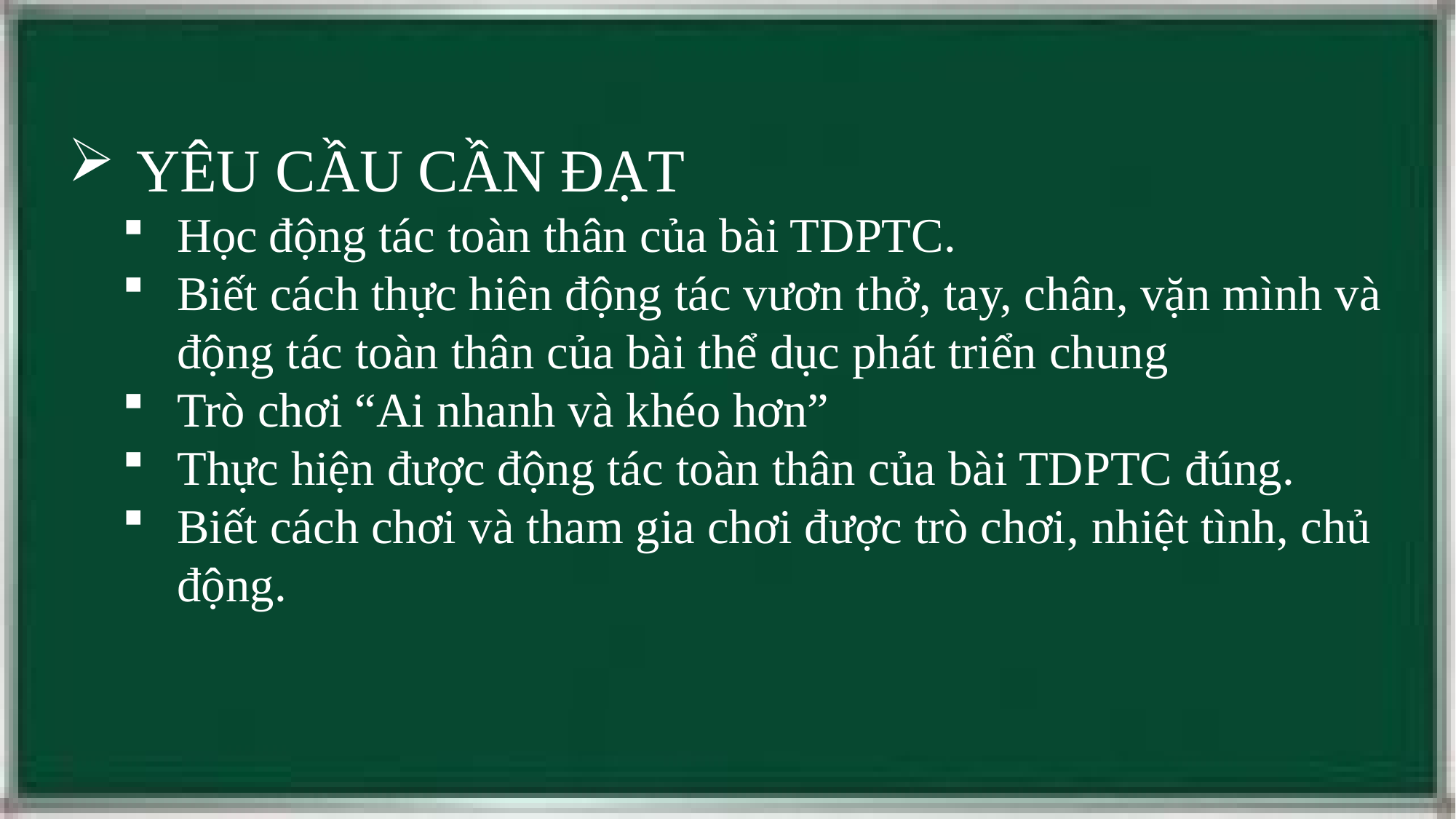

YÊU CẦU CẦN ĐẠT
Học động tác toàn thân của bài TDPTC.
Biết cách thực hiên động tác vươn thở, tay, chân, vặn mình và động tác toàn thân của bài thể dục phát triển chung
Trò chơi “Ai nhanh và khéo hơn”
Thực hiện được động tác toàn thân của bài TDPTC đúng.
Biết cách chơi và tham gia chơi được trò chơi, nhiệt tình, chủ động.